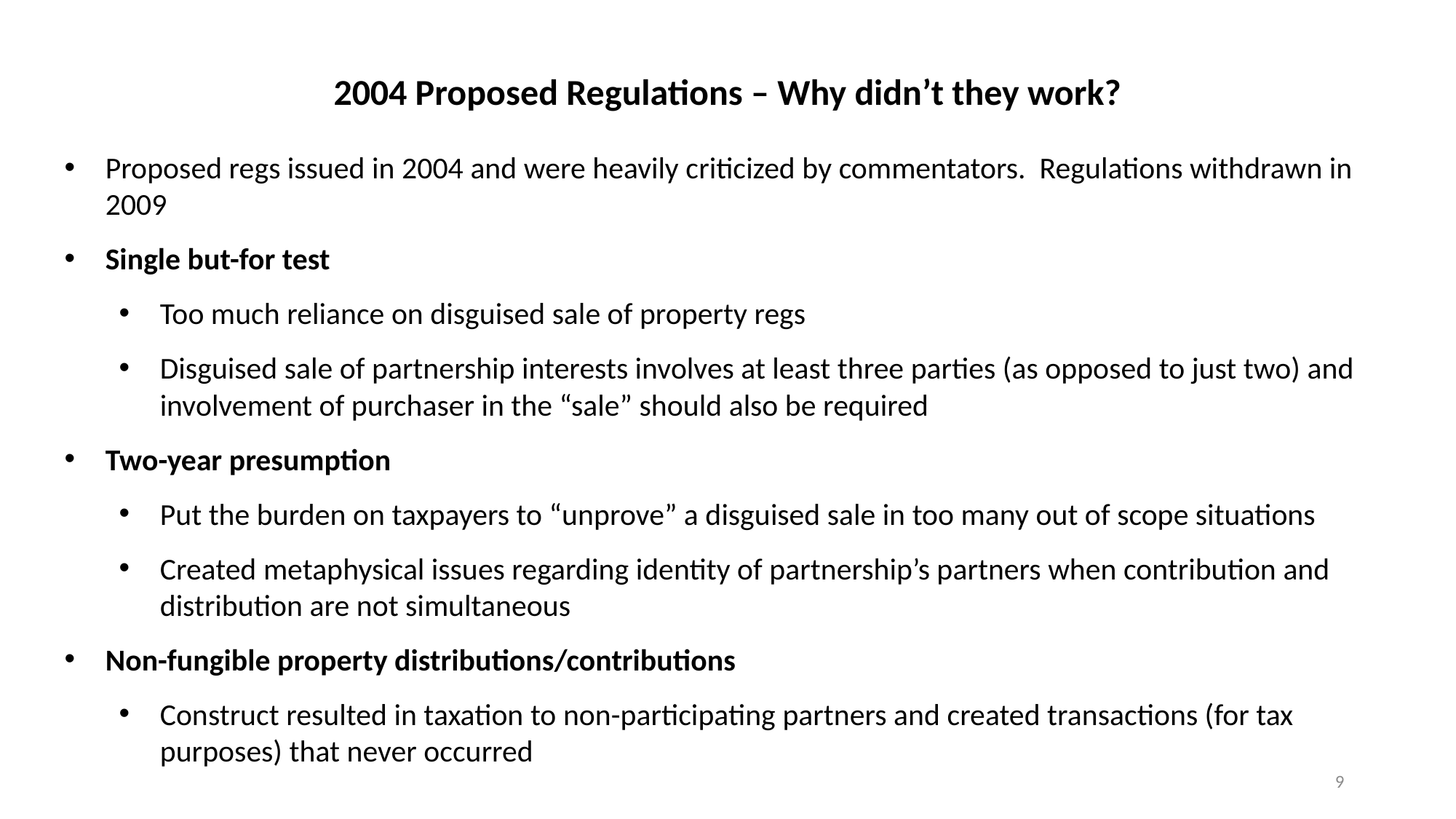

2004 Proposed Regulations – Why didn’t they work?
Proposed regs issued in 2004 and were heavily criticized by commentators.  Regulations withdrawn in 2009
Single but-for test
Too much reliance on disguised sale of property regs
Disguised sale of partnership interests involves at least three parties (as opposed to just two) and involvement of purchaser in the “sale” should also be required
Two-year presumption
Put the burden on taxpayers to “unprove” a disguised sale in too many out of scope situations
Created metaphysical issues regarding identity of partnership’s partners when contribution and distribution are not simultaneous
Non-fungible property distributions/contributions
Construct resulted in taxation to non-participating partners and created transactions (for tax purposes) that never occurred
9